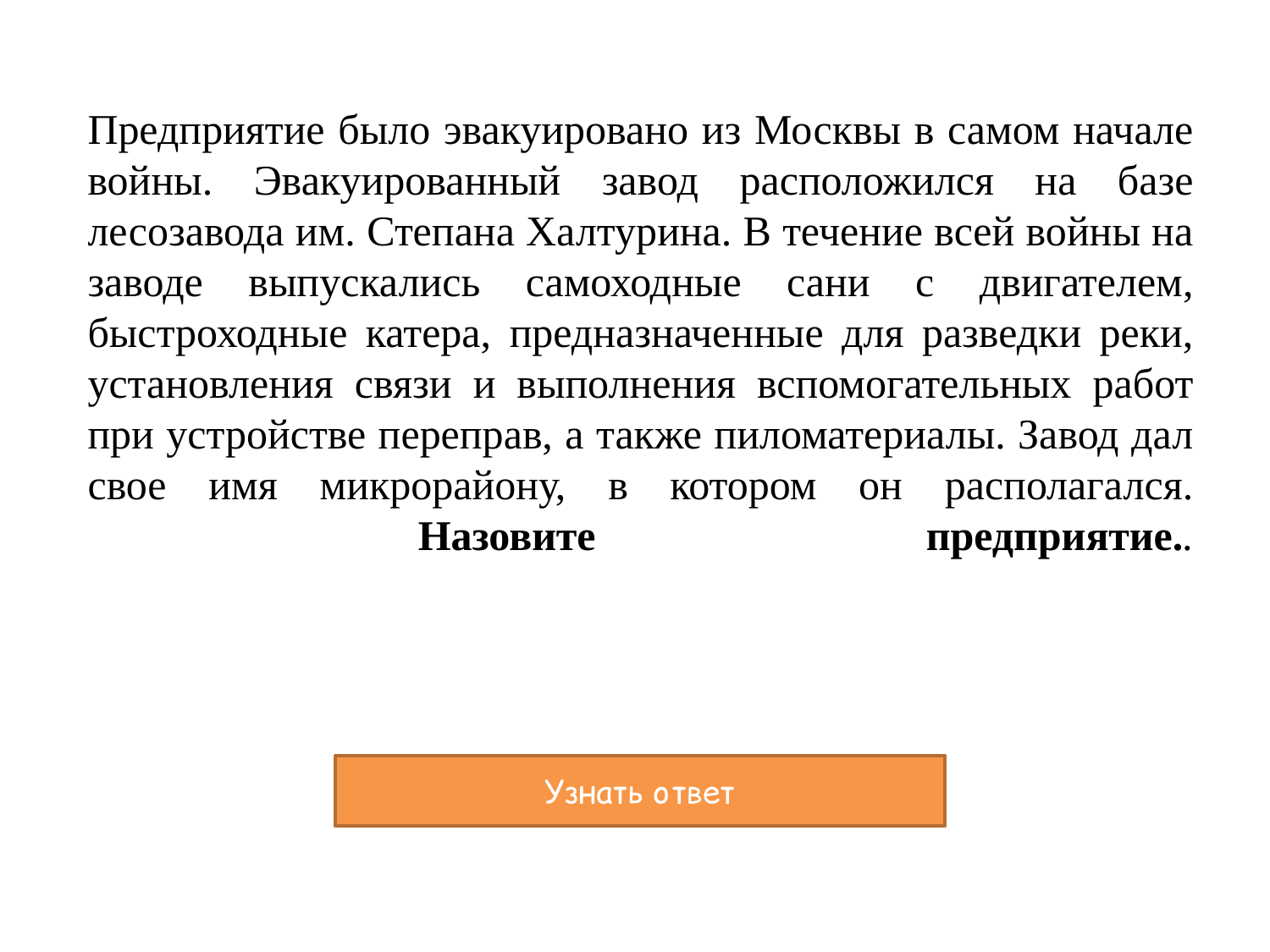

# Предприятие было эвакуировано из Москвы в самом начале войны. Эвакуированный завод расположился на базе лесозавода им. Степана Халтурина. В течение всей войны на заводе выпускались самоходные сани с двигателем, быстроходные катера, предназначенные для разведки реки, установления связи и выполнения вспомогательных работ при устройстве переправ, а также пиломатериалы. Завод дал свое имя микрорайону, в котором он располагался. Назовите предприятие..